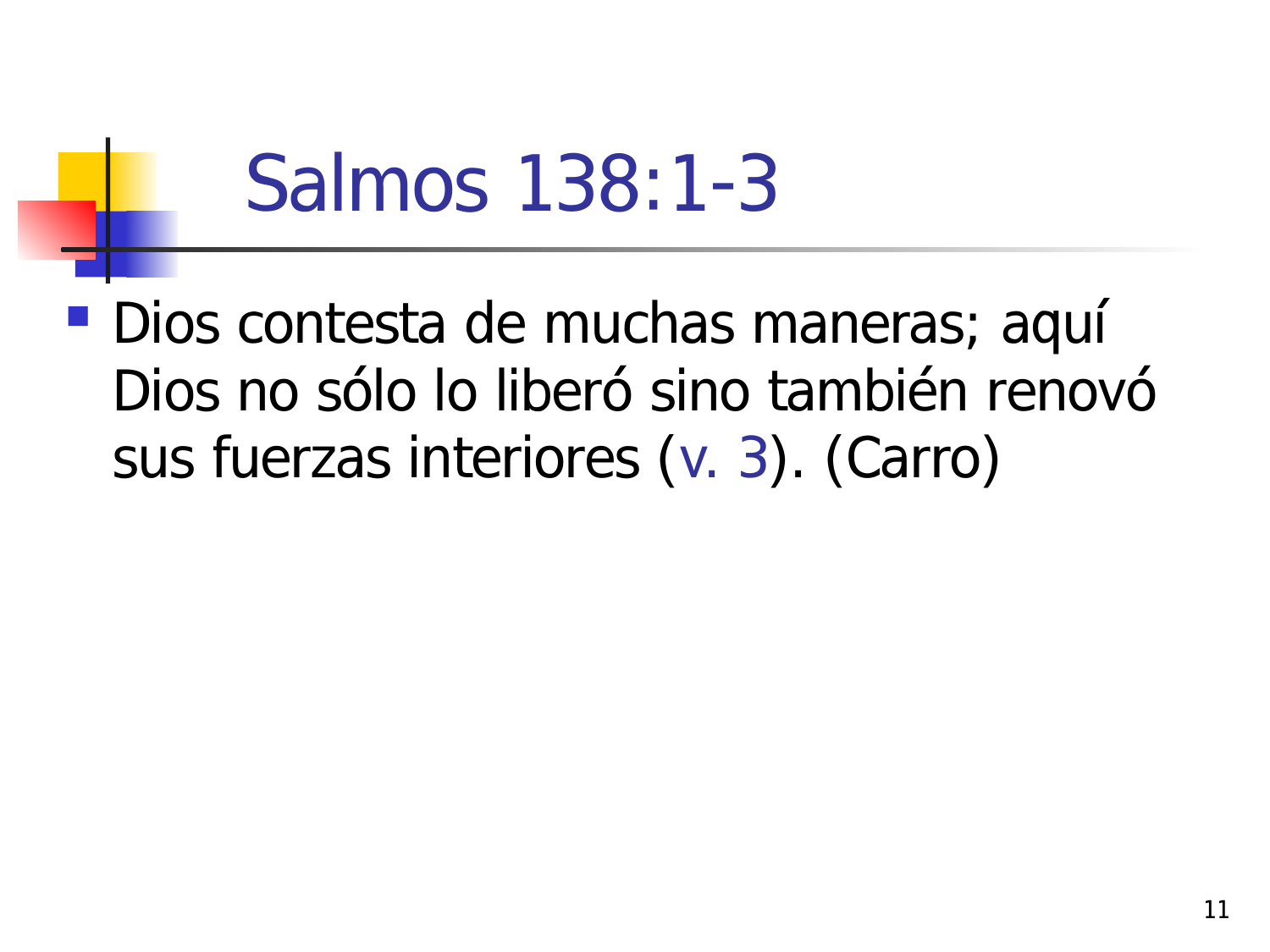

# Salmos 138:1-3
Dios contesta de muchas maneras; aquí Dios no sólo lo liberó sino también renovó sus fuerzas interiores (v. 3). (Carro)
11